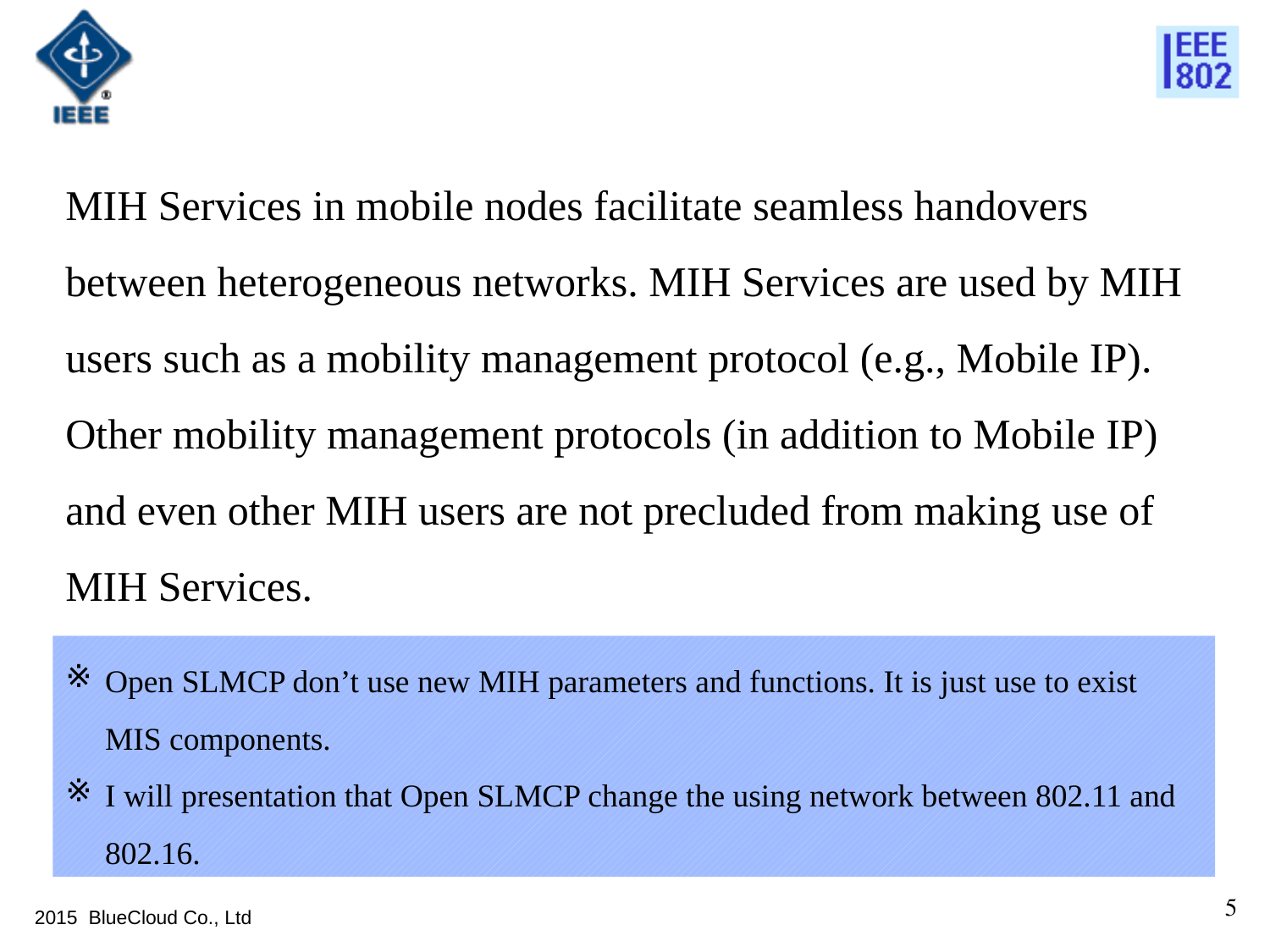

MIH Services in mobile nodes facilitate seamless handovers between heterogeneous networks. MIH Services are used by MIH users such as a mobility management protocol (e.g., Mobile IP). Other mobility management protocols (in addition to Mobile IP) and even other MIH users are not precluded from making use of MIH Services.
Open SLMCP don’t use new MIH parameters and functions. It is just use to exist MIS components.
I will presentation that Open SLMCP change the using network between 802.11 and 802.16.
5
2015  BlueCloud Co., Ltd